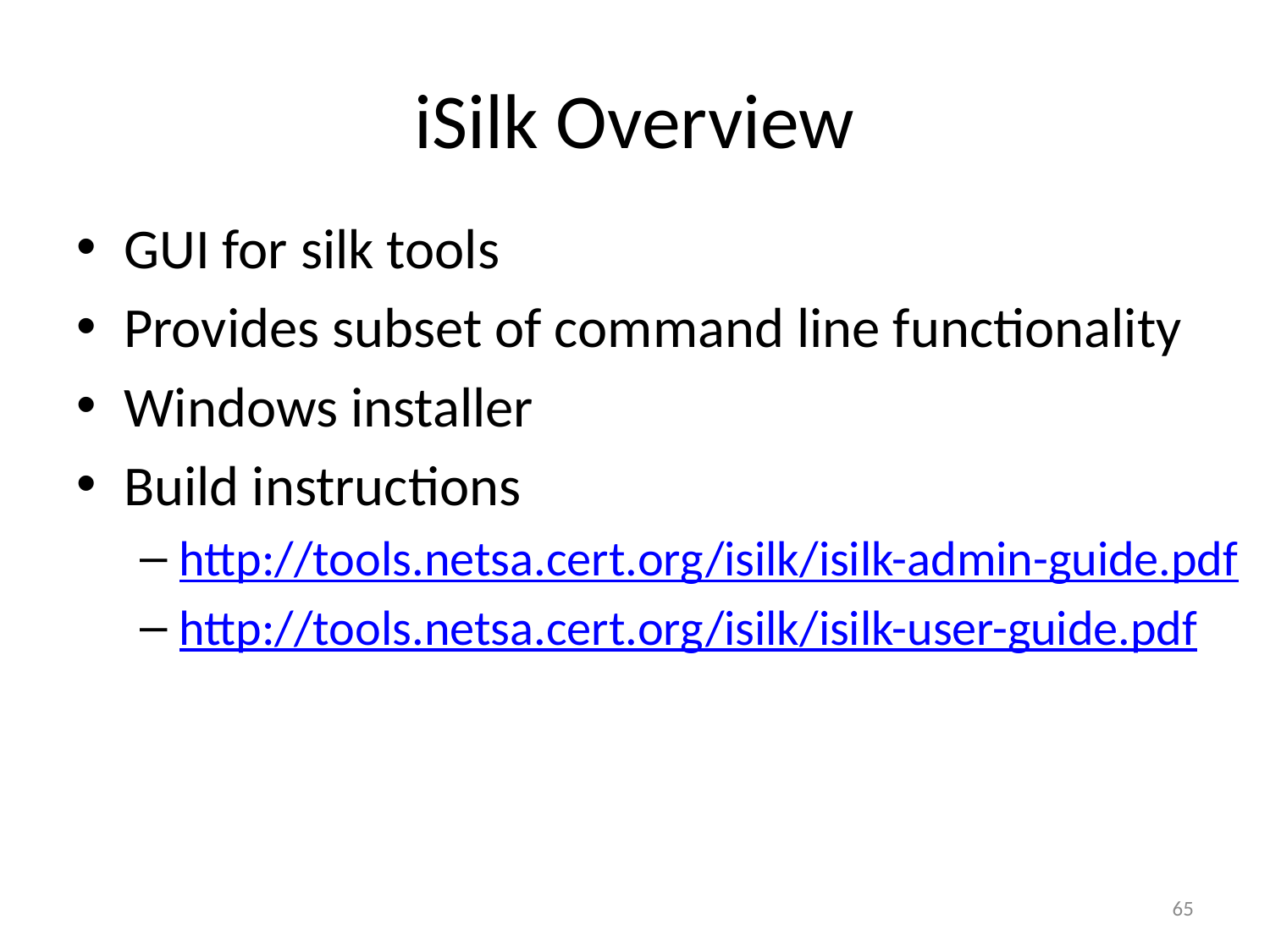

# iSilk Overview
GUI for silk tools
Provides subset of command line functionality
Windows installer
Build instructions
http://tools.netsa.cert.org/isilk/isilk-admin-guide.pdf
http://tools.netsa.cert.org/isilk/isilk-user-guide.pdf

65